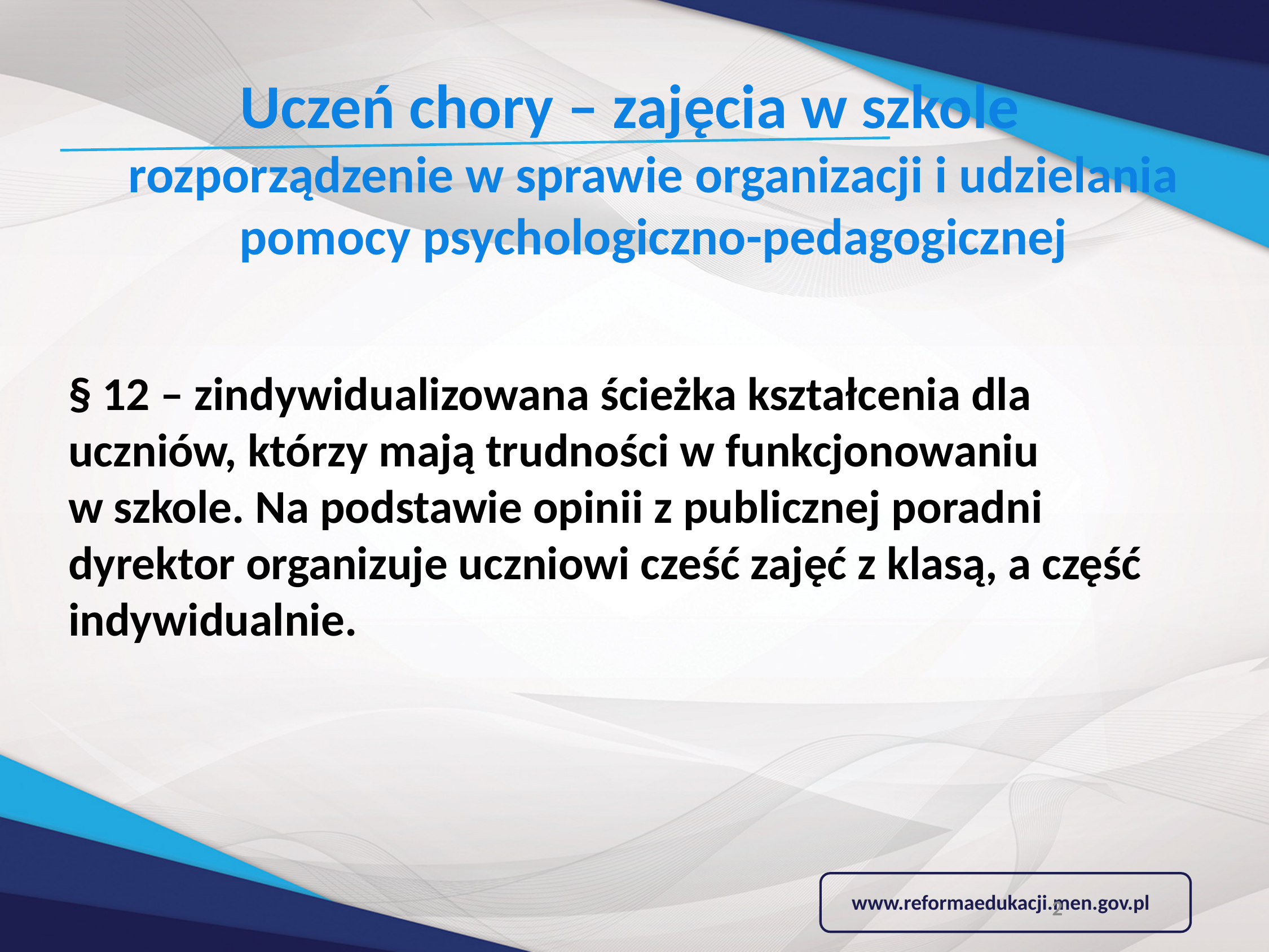

# Uczeń chory – zajęcia w szkole rozporządzenie w sprawie organizacji i udzielania pomocy psychologiczno-pedagogicznej

§ 12 – zindywidualizowana ścieżka kształcenia dla uczniów, którzy mają trudności w funkcjonowaniu
w szkole. Na podstawie opinii z publicznej poradni dyrektor organizuje uczniowi cześć zajęć z klasą, a część indywidualnie.

www.reformaedukacji.men.gov.pl
2